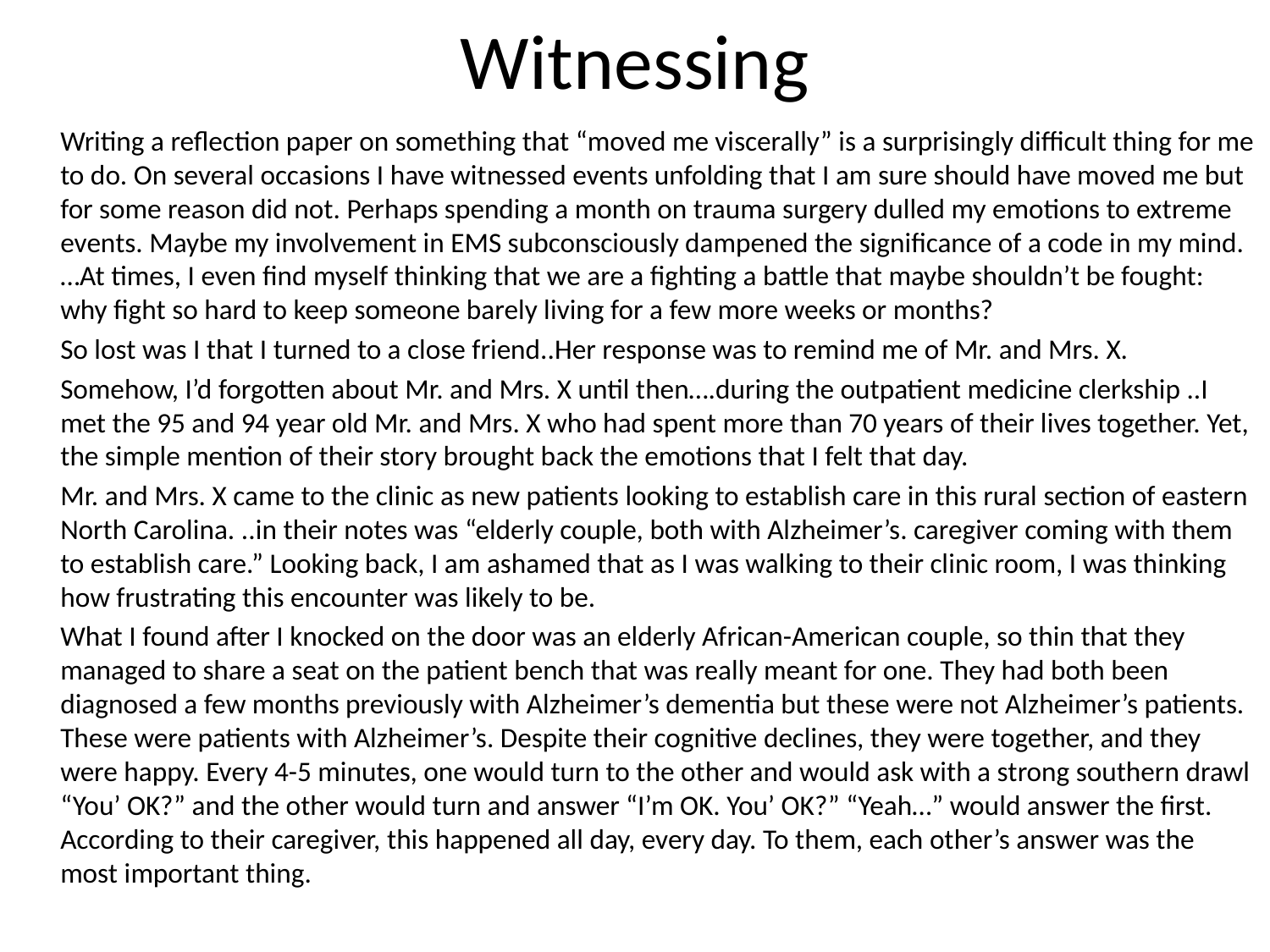

# Witnessing
	Writing a reflection paper on something that “moved me viscerally” is a surprisingly difficult thing for me to do. On several occasions I have witnessed events unfolding that I am sure should have moved me but for some reason did not. Perhaps spending a month on trauma surgery dulled my emotions to extreme events. Maybe my involvement in EMS subconsciously dampened the significance of a code in my mind. …At times, I even find myself thinking that we are a fighting a battle that maybe shouldn’t be fought: why fight so hard to keep someone barely living for a few more weeks or months?
	So lost was I that I turned to a close friend..Her response was to remind me of Mr. and Mrs. X.
	Somehow, I’d forgotten about Mr. and Mrs. X until then….during the outpatient medicine clerkship ..I met the 95 and 94 year old Mr. and Mrs. X who had spent more than 70 years of their lives together. Yet, the simple mention of their story brought back the emotions that I felt that day.
	Mr. and Mrs. X came to the clinic as new patients looking to establish care in this rural section of eastern North Carolina. ..in their notes was “elderly couple, both with Alzheimer’s. caregiver coming with them to establish care.” Looking back, I am ashamed that as I was walking to their clinic room, I was thinking how frustrating this encounter was likely to be.
	What I found after I knocked on the door was an elderly African-American couple, so thin that they managed to share a seat on the patient bench that was really meant for one. They had both been diagnosed a few months previously with Alzheimer’s dementia but these were not Alzheimer’s patients. These were patients with Alzheimer’s. Despite their cognitive declines, they were together, and they were happy. Every 4-5 minutes, one would turn to the other and would ask with a strong southern drawl “You’ OK?” and the other would turn and answer “I’m OK. You’ OK?” “Yeah…” would answer the first. According to their caregiver, this happened all day, every day. To them, each other’s answer was the most important thing.